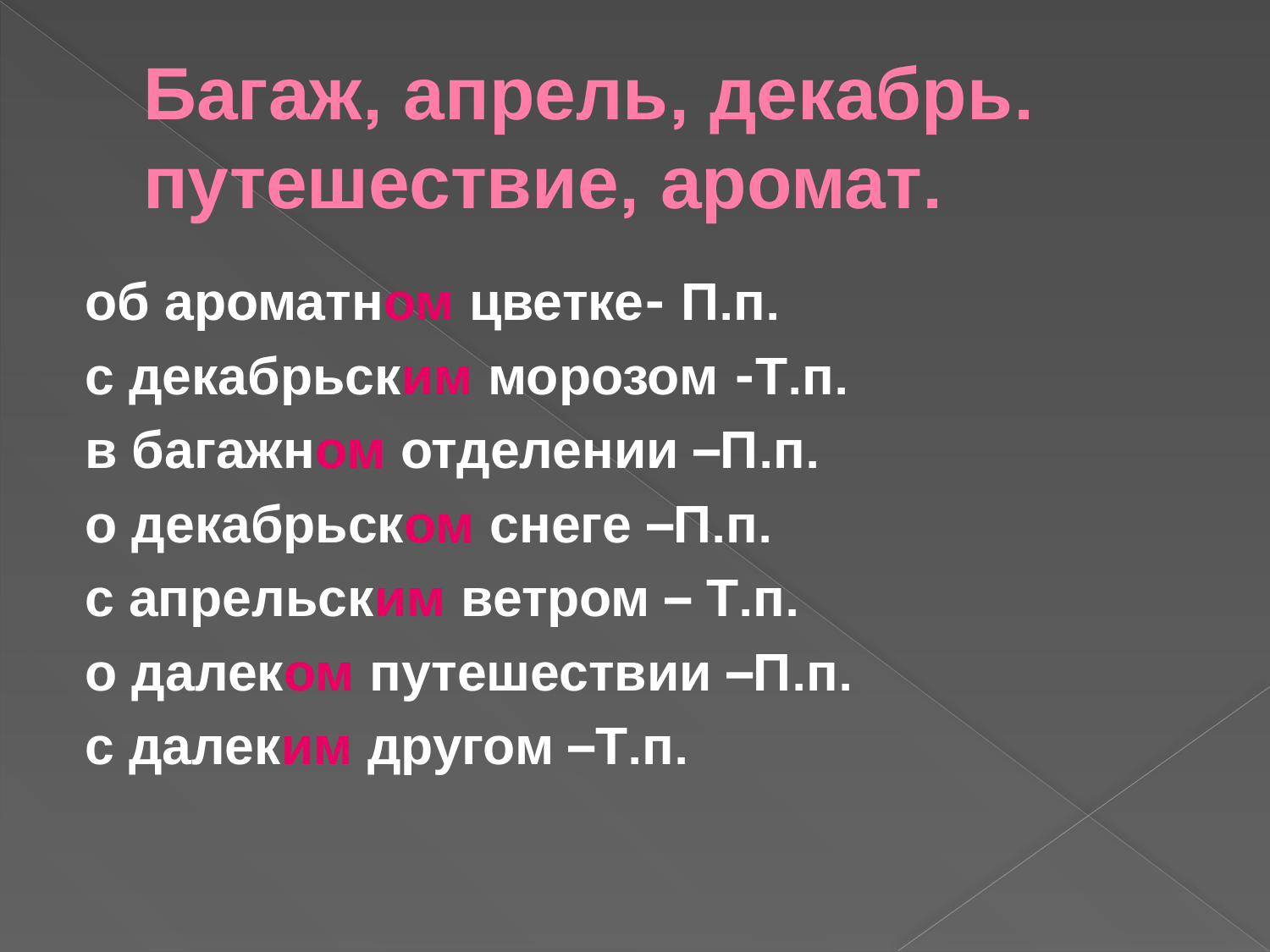

# Багаж, апрель, декабрь. путешествие, аромат.
об ароматном цветке- П.п.
с декабрьским морозом -Т.п.
в багажном отделении –П.п.
о декабрьском снеге –П.п.
с апрельским ветром – Т.п.
о далеком путешествии –П.п.
с далеким другом –Т.п.